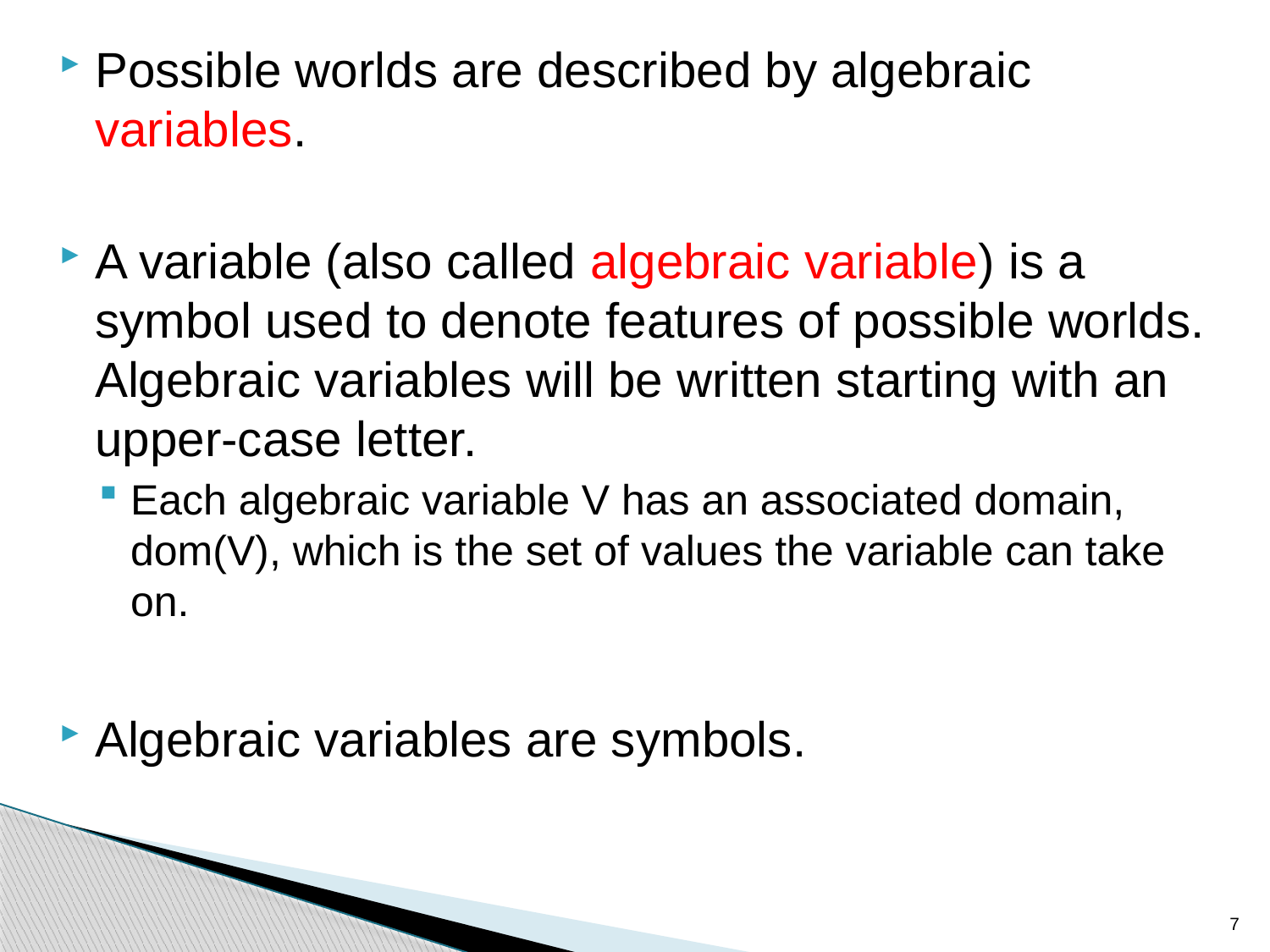

Possible worlds are described by algebraic variables.

A variable (also called algebraic variable) is a symbol used to denote features of possible worlds. Algebraic variables will be written starting with an upper-case letter.
Each algebraic variable V has an associated domain, dom(V), which is the set of values the variable can take on.

Algebraic variables are symbols.
7